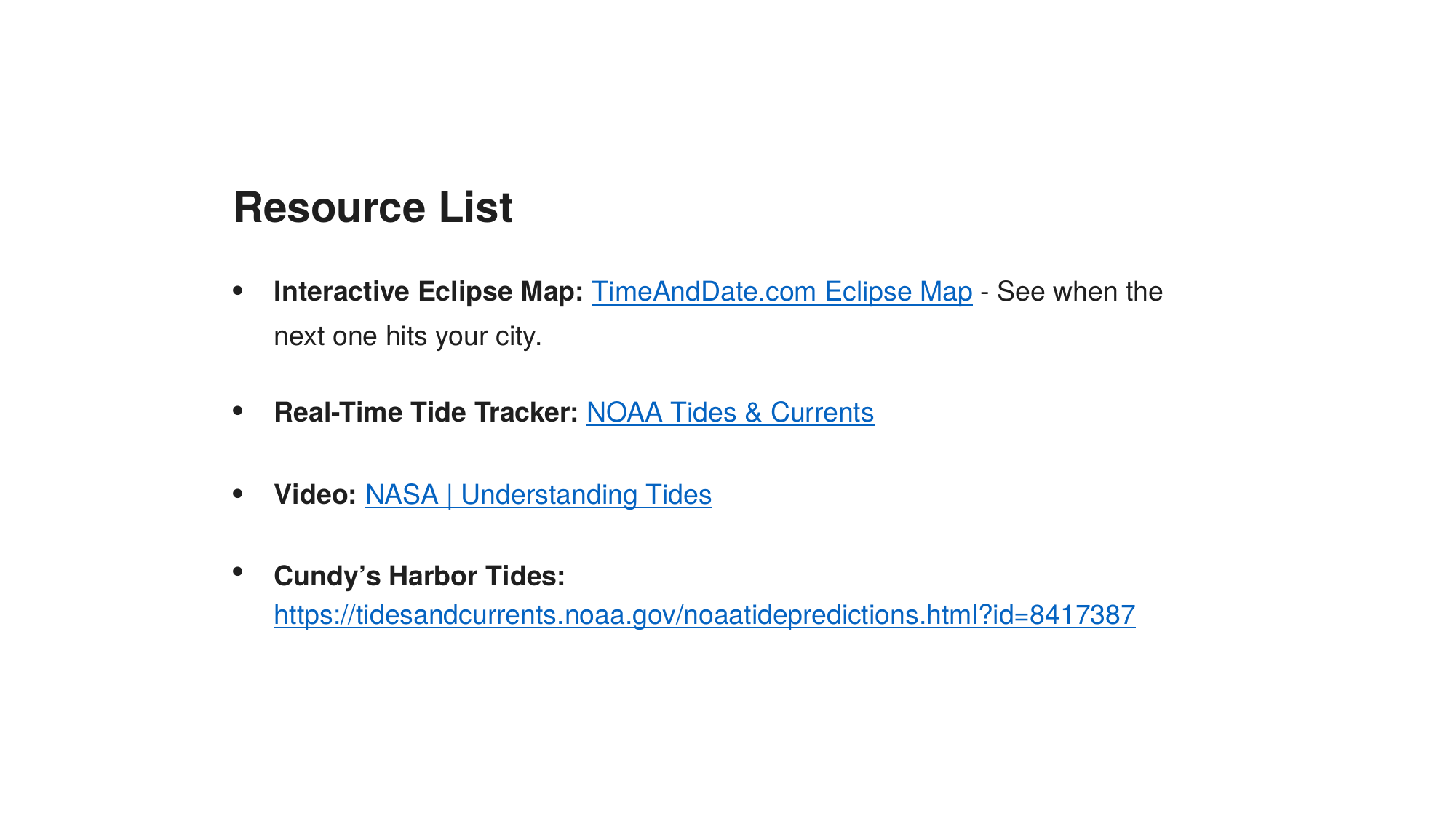

Resource List

Interactive Eclipse Map: TimeAndDate.com Eclipse Map - See when the next one hits your city.

Real-Time Tide Tracker: NOAA Tides & Currents

Video: NASA | Understanding Tides

Cundy’s Harbor Tides: https://tidesandcurrents.noaa.gov/noaatidepredictions.html?id=8417387